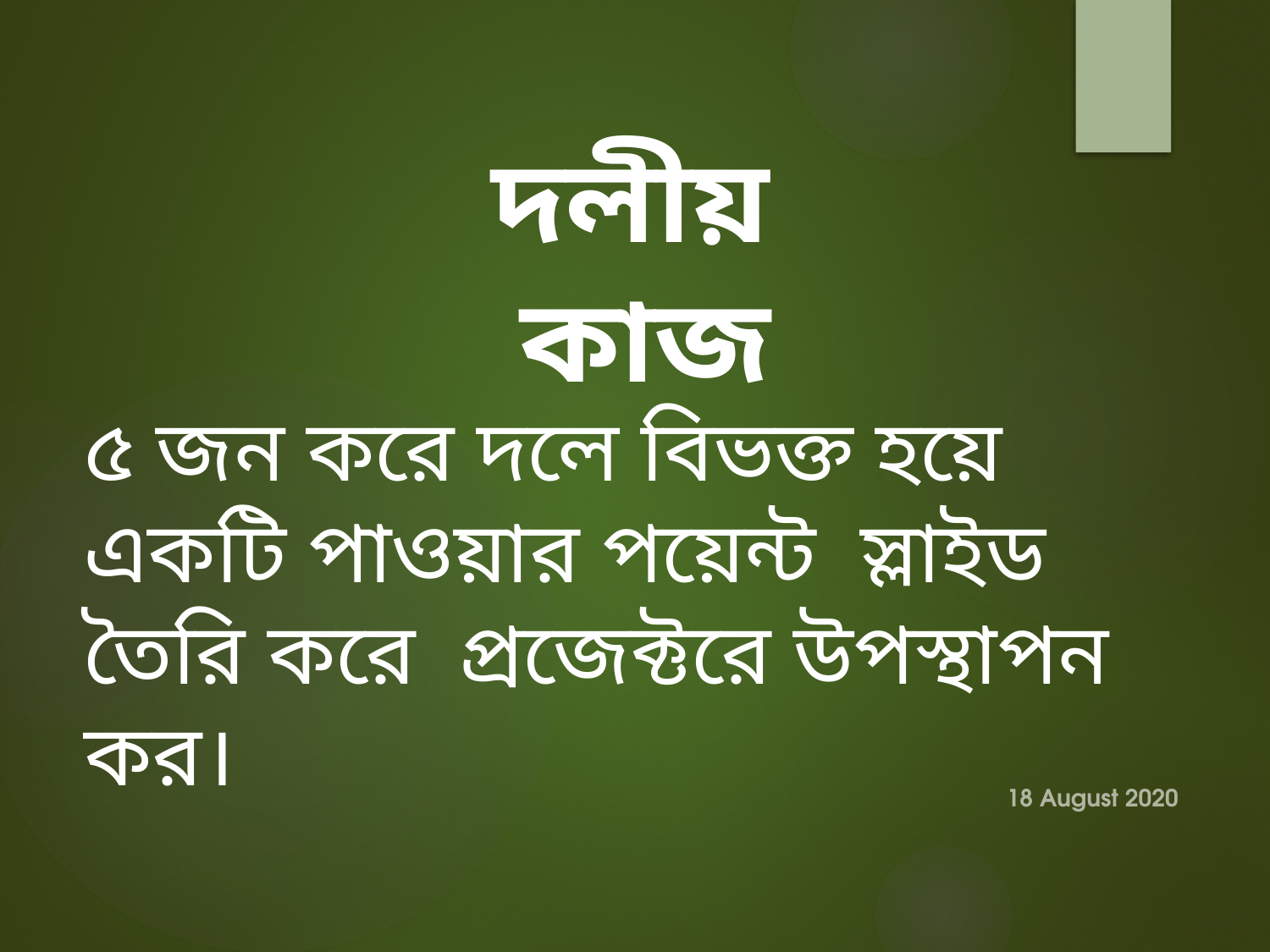

দলীয়  কাজ
৫ জন করে দলে বিভক্ত হয়ে একটি পাওয়ার পয়েন্ট  স্লাইড তৈরি করে  প্রজেক্টরে উপস্থাপন কর।
18 August 2020